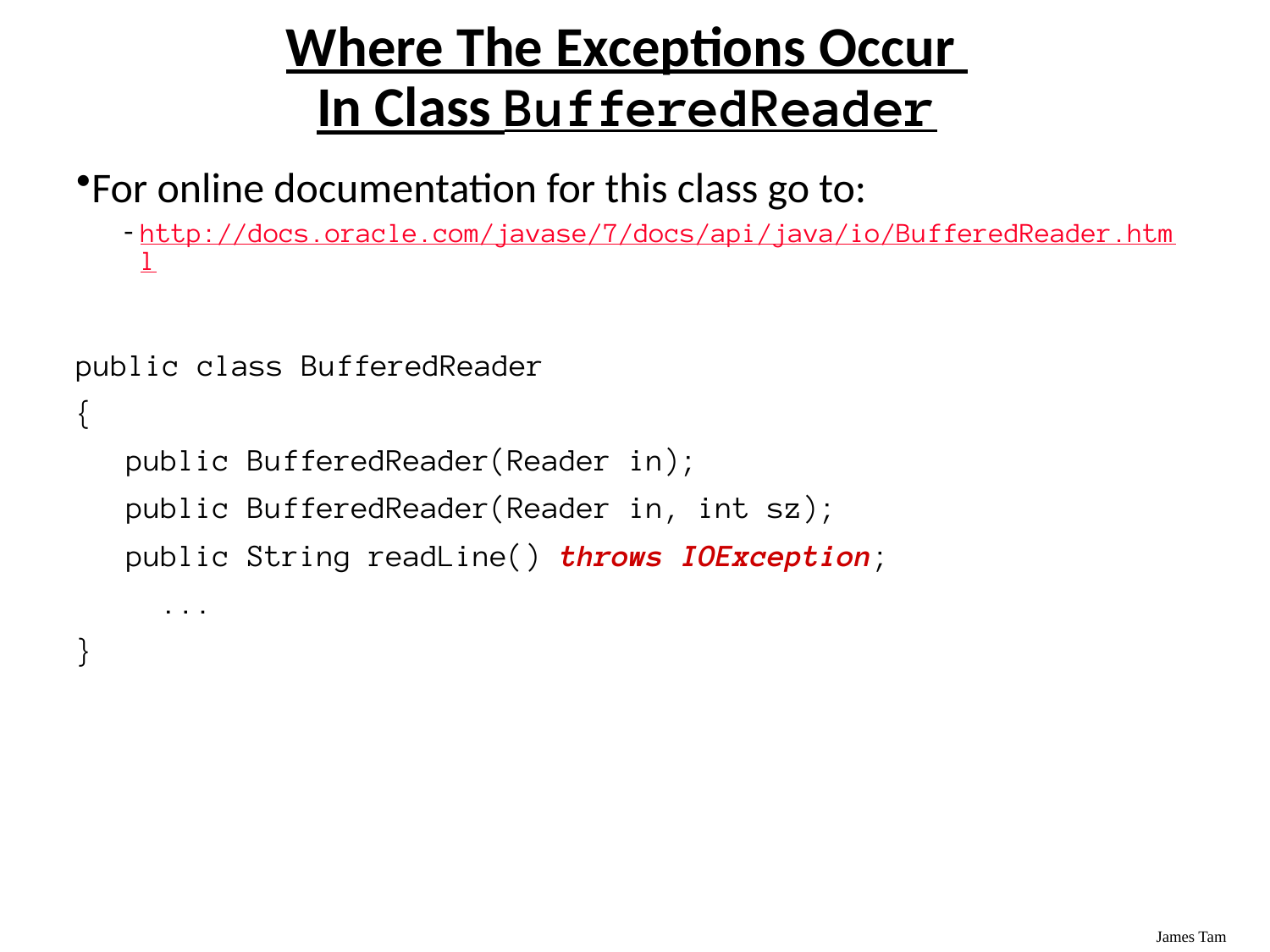

Where The Exceptions Occur
In Class BufferedReader
For online documentation for this class go to:
http://docs.oracle.com/javase/7/docs/api/java/io/BufferedReader.html

public class BufferedReader
{
	  public BufferedReader(Reader in);
	  public BufferedReader(Reader in, int sz);
	  public String readLine() throws IOException;
	    ...
}